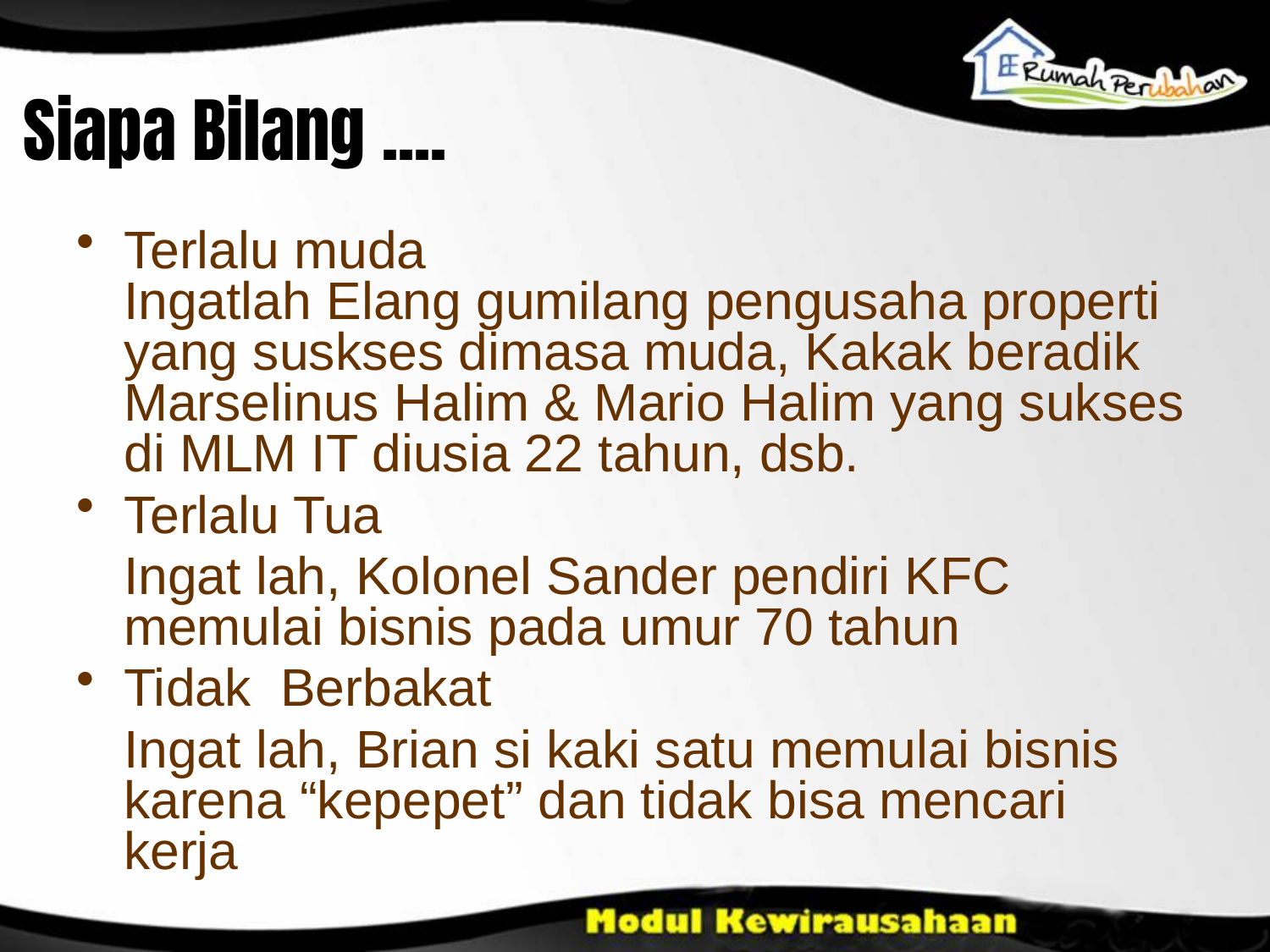

Terlalu muda                                             Ingatlah Elang gumilang pengusaha properti yang suskses dimasa muda, Kakak beradik Marselinus Halim & Mario Halim yang sukses di MLM IT diusia 22 tahun, dsb.
Terlalu Tua
	Ingat lah, Kolonel Sander pendiri KFC memulai bisnis pada umur 70 tahun
Tidak  Berbakat
	Ingat lah, Brian si kaki satu memulai bisnis karena “kepepet” dan tidak bisa mencari kerja
# Siapa Bilang ....